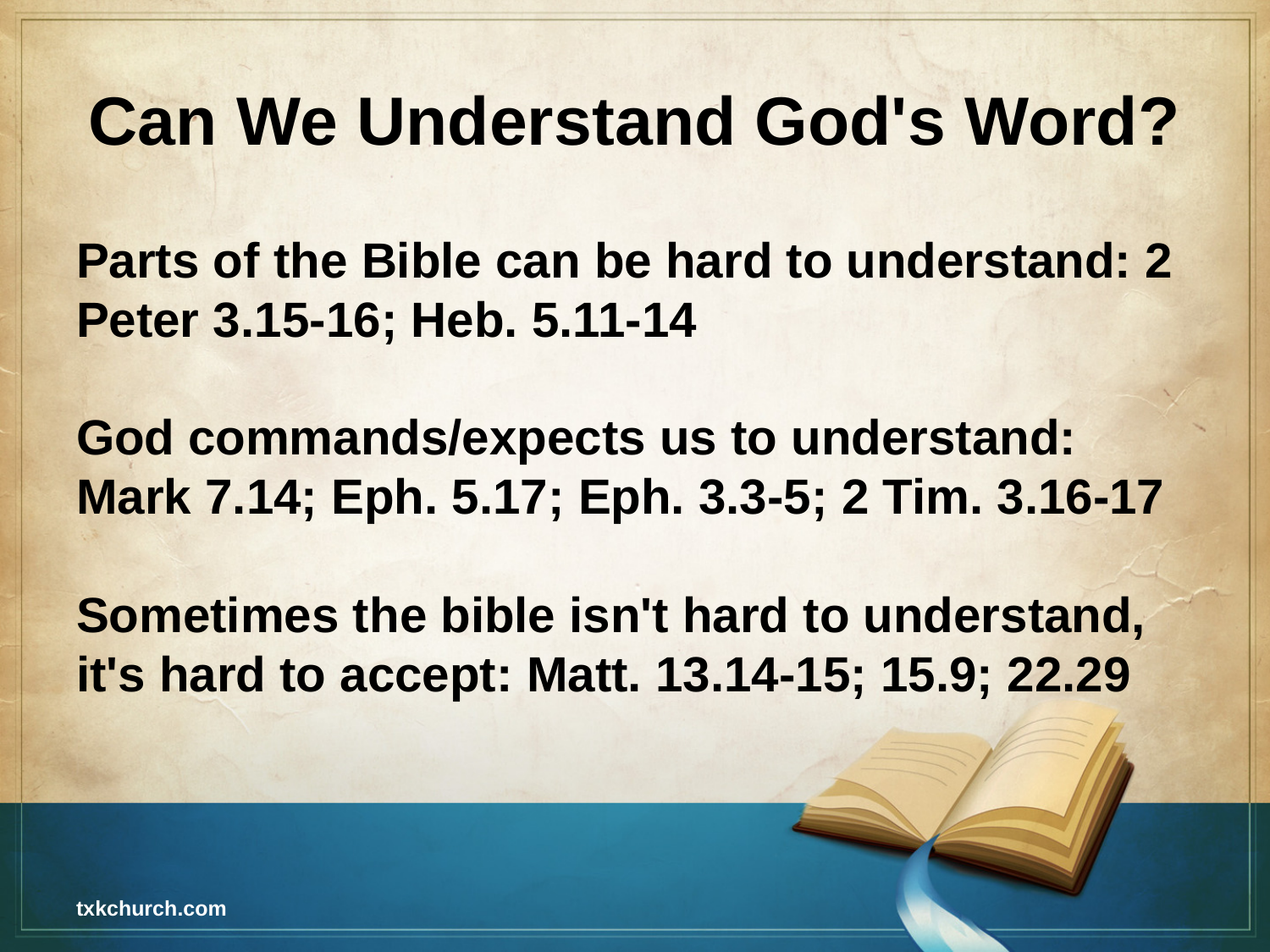

# Can We Understand God's Word?
Parts of the Bible can be hard to understand: 2 Peter 3.15-16; Heb. 5.11-14

God commands/expects us to understand: Mark 7.14; Eph. 5.17; Eph. 3.3-5; 2 Tim. 3.16-17

Sometimes the bible isn't hard to understand, it's hard to accept: Matt. 13.14-15; 15.9; 22.29
txkchurch.com